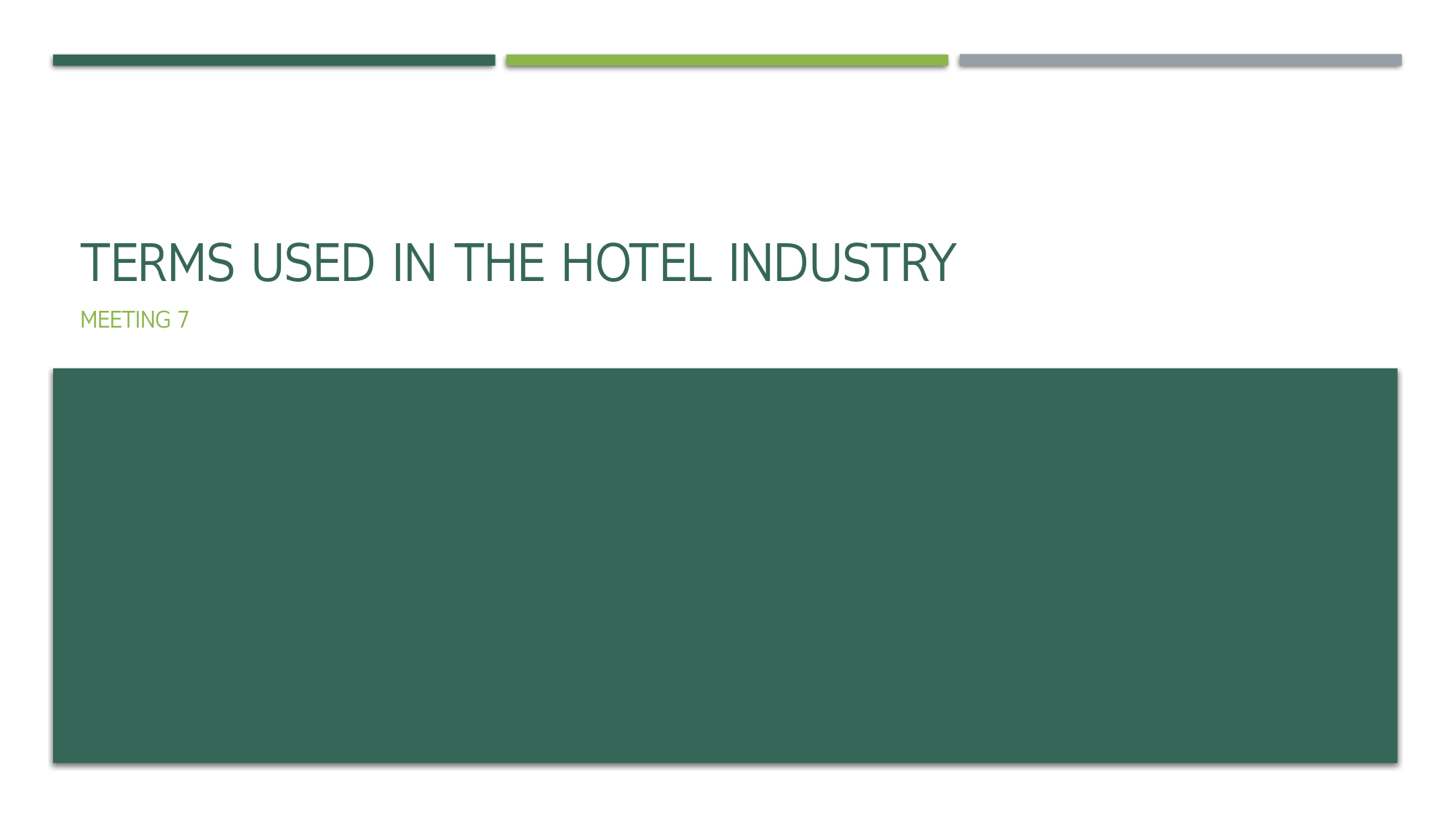

# TERMS USED IN THE HOTEL INDUSTRY
MEETING 7